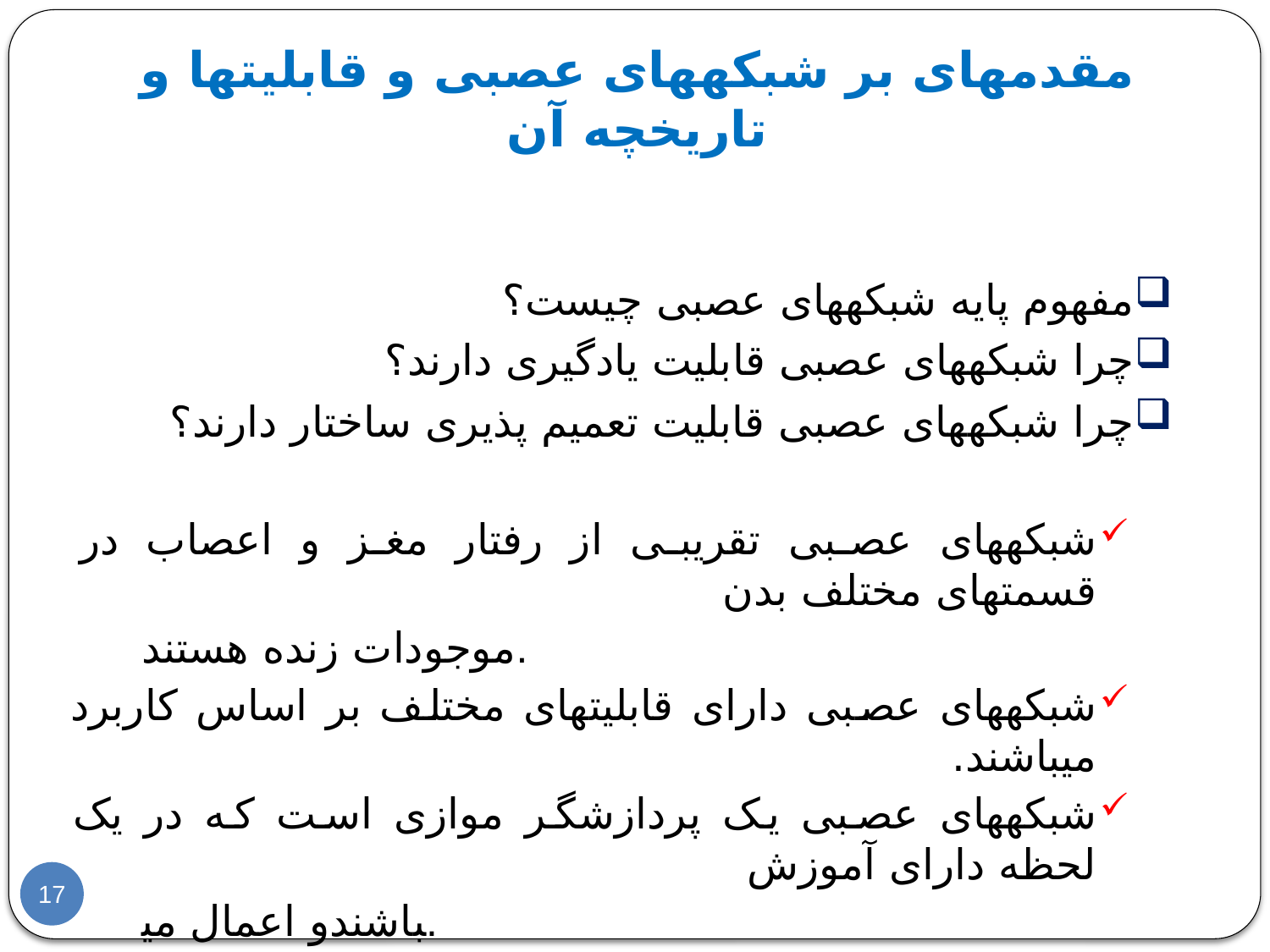

# مقدمه‎ای بر شبکه‎های عصبی و قابلیت‎ها و تاریخچه آن

مفهوم پایه شبکه‎های عصبی چیست؟
چرا شبکه‎های عصبی قابلیت یادگیری دارند؟
چرا شبکه‎های عصبی قابلیت تعمیم پذیری ساختار دارند؟

شبکه‎های عصبی تقریبی از رفتار مغز و اعصاب در قسمت‎های مختلف بدن
	موجودات زنده هستند.
شبکه‎های عصبی دارای قابلیت‎های مختلف بر اساس کاربرد می‎باشند.
شبکه‎های عصبی یک پردازشگر موازی است که در یک لحظه دارای آموزش
	و اعمال می‎باشند.

17